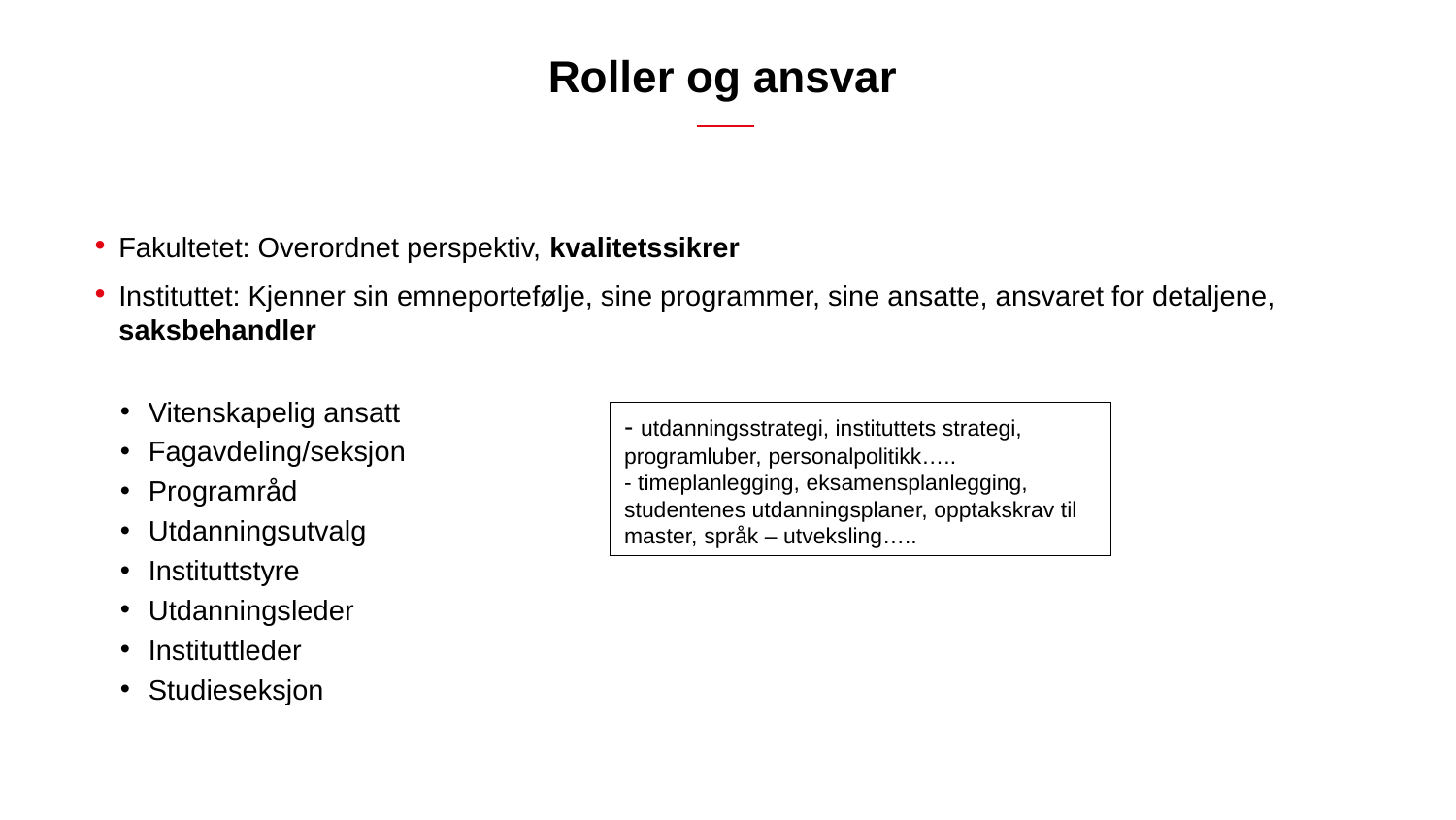

# Roller og ansvar
Fakultetet: Overordnet perspektiv, kvalitetssikrer
Instituttet: Kjenner sin emneportefølje, sine programmer, sine ansatte, ansvaret for detaljene, saksbehandler

Vitenskapelig ansatt
Fagavdeling/seksjon
Programråd
Utdanningsutvalg
Instituttstyre
Utdanningsleder
Instituttleder
Studieseksjon

- utdanningsstrategi, instituttets strategi, programluber, personalpolitikk…..
- timeplanlegging, eksamensplanlegging, studentenes utdanningsplaner, opptakskrav til master, språk – utveksling…..